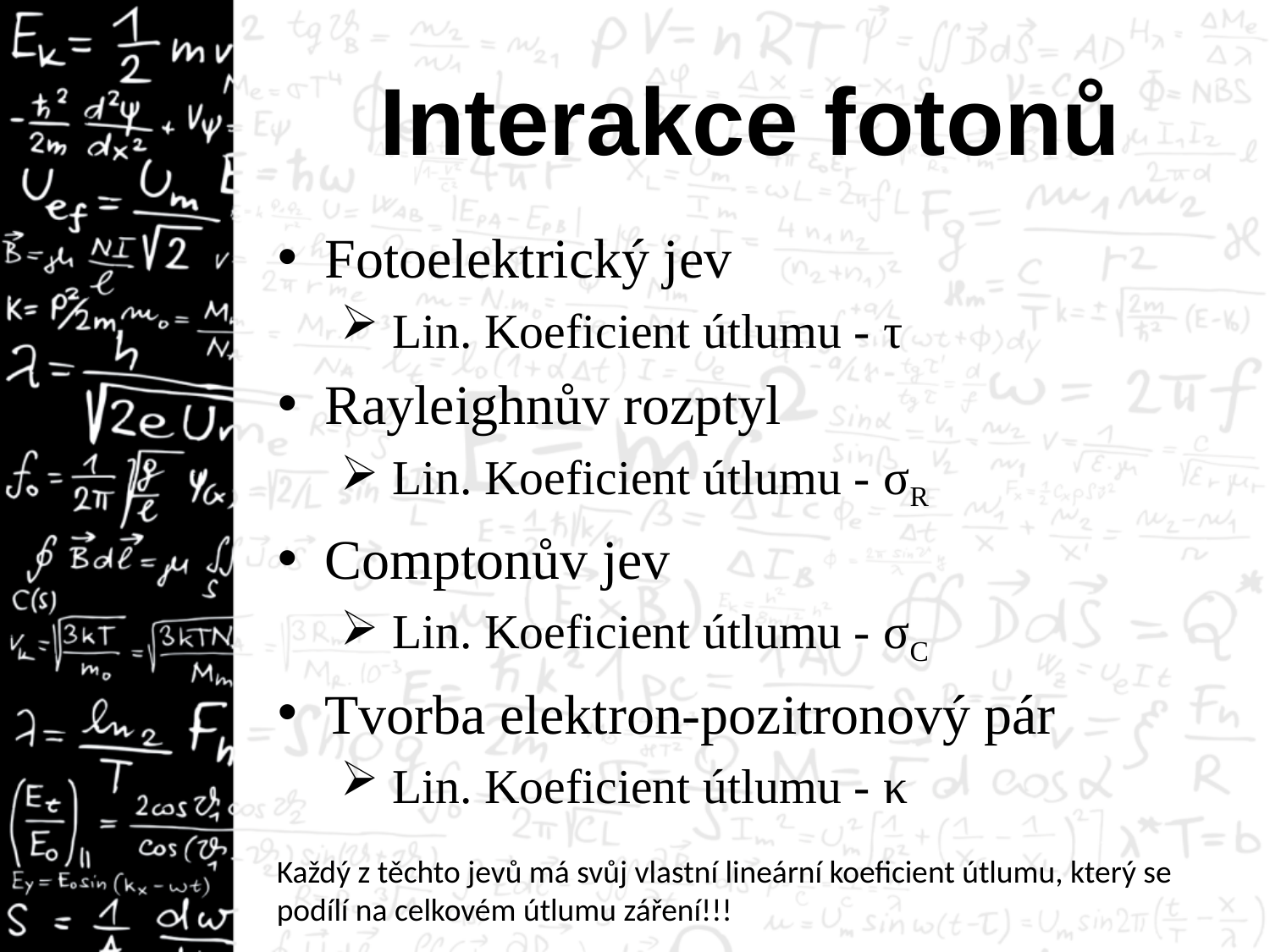

# Interakce fotonů
Fotoelektrický jev
 Lin. Koeficient útlumu - τ
Rayleighnův rozptyl
 Lin. Koeficient útlumu - σR
Comptonův jev
 Lin. Koeficient útlumu - σC
Tvorba elektron-pozitronový pár
 Lin. Koeficient útlumu - κ
Každý z těchto jevů má svůj vlastní lineární koeficient útlumu, který se podílí na celkovém útlumu záření!!!